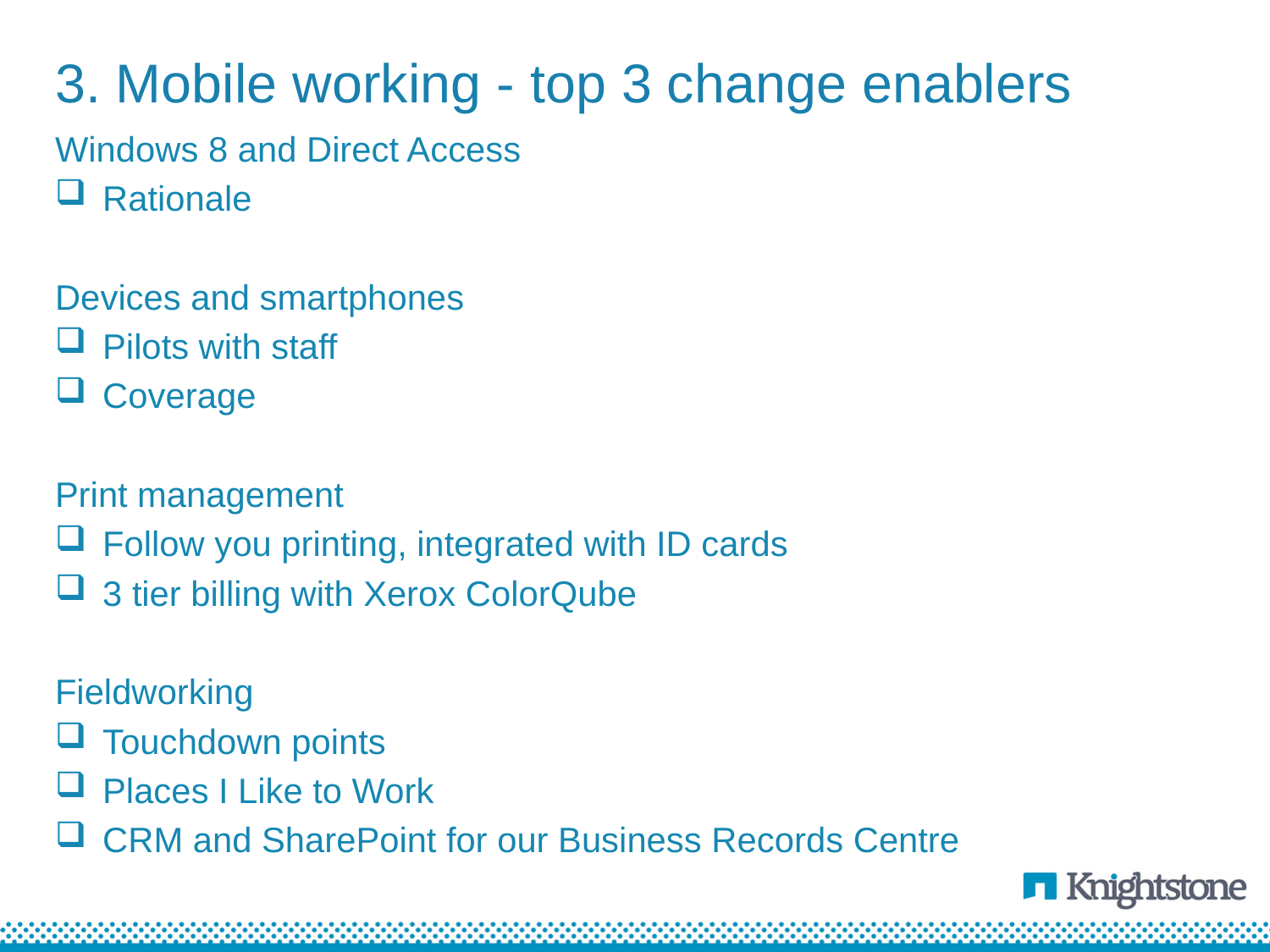

# 3. Mobile working - top 3 change enablers
Windows 8 and Direct Access
Rationale

Devices and smartphones
Pilots with staff
Coverage

Print management
Follow you printing, integrated with ID cards
3 tier billing with Xerox ColorQube

Fieldworking
Touchdown points
Places I Like to Work
CRM and SharePoint for our Business Records Centre